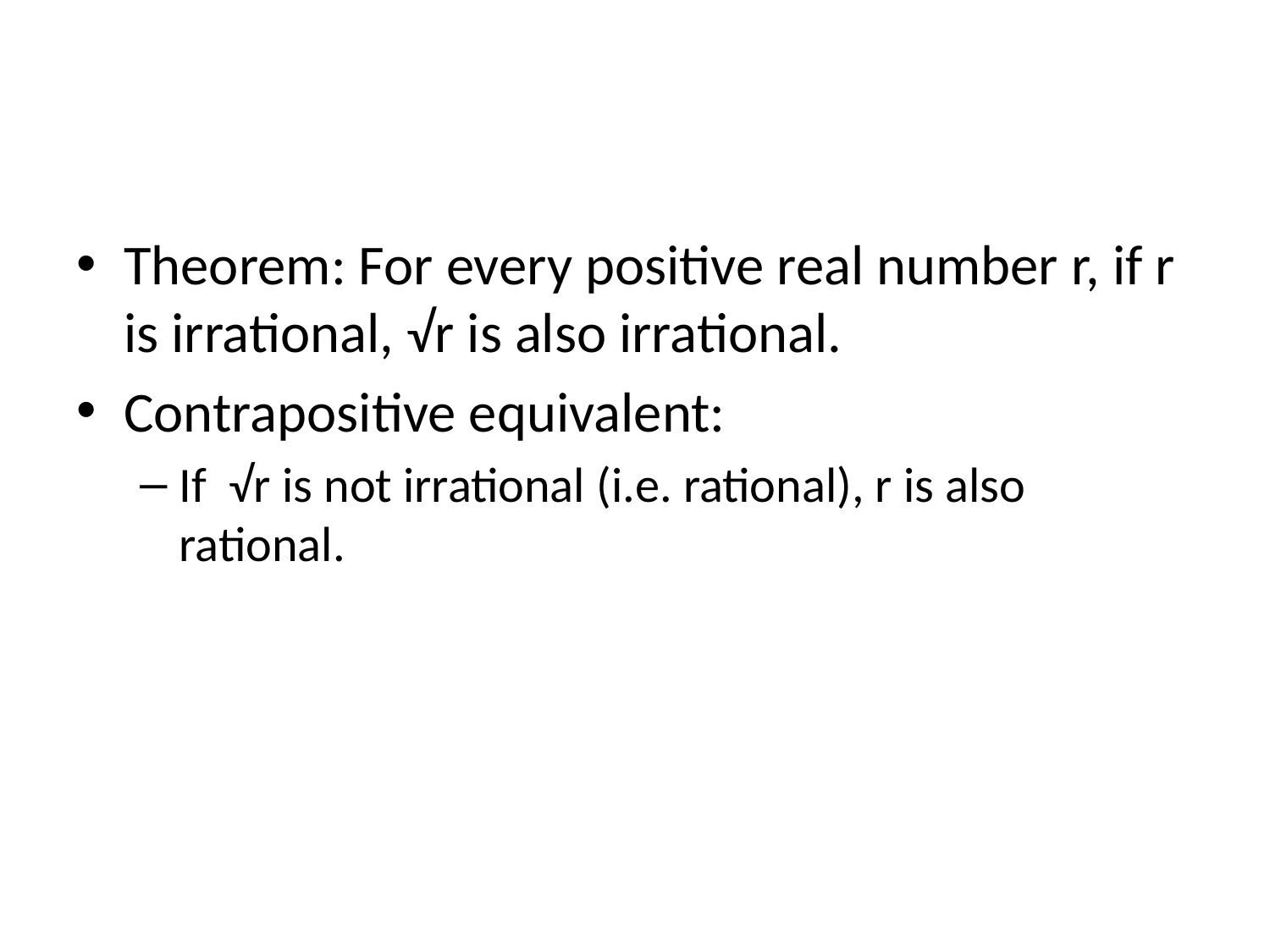

#
Theorem: For every positive real number r, if r is irrational, √r is also irrational.
Contrapositive equivalent:
If  √r is not irrational (i.e. rational), r is also rational.